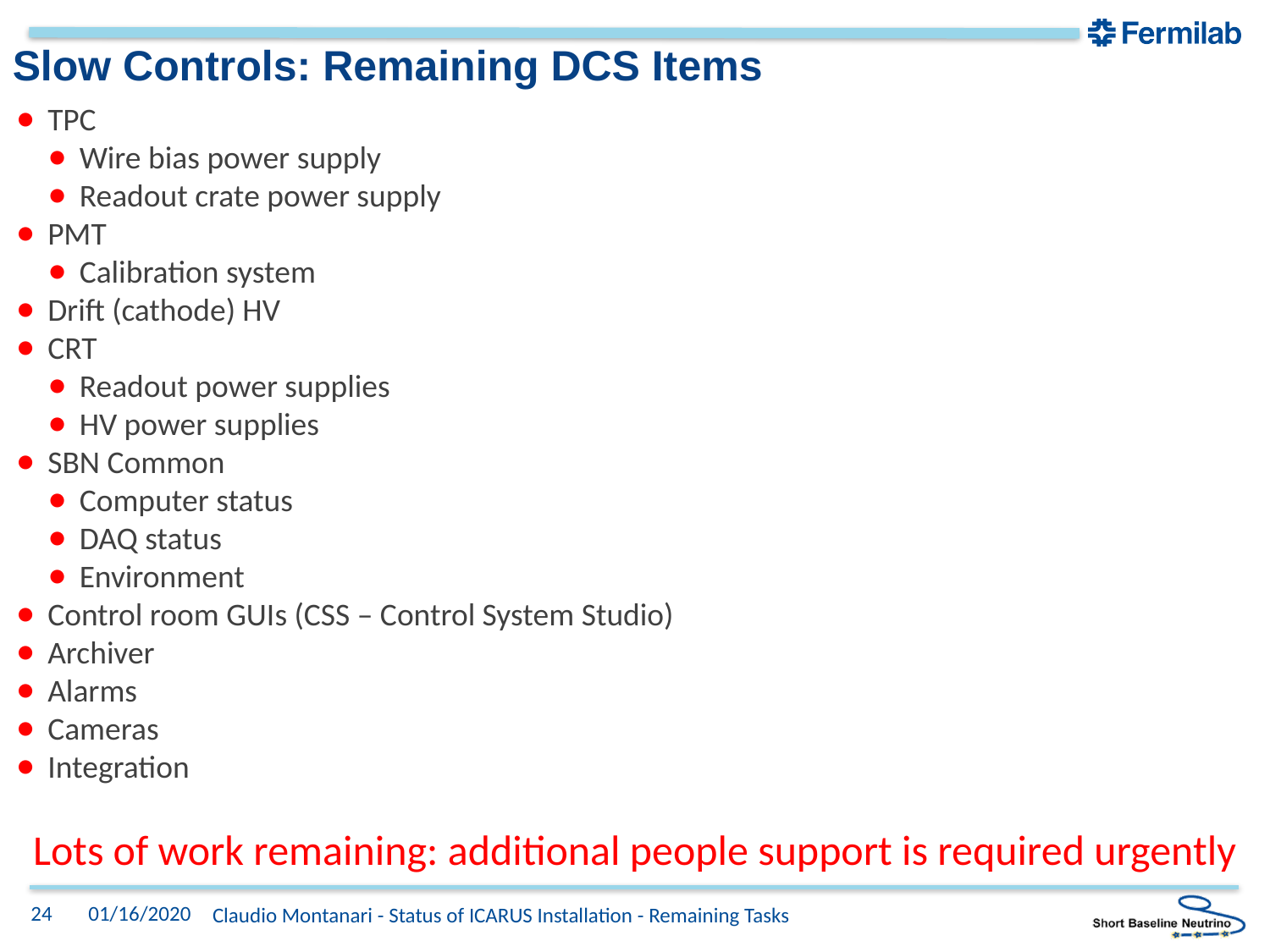

# Slow Controls: Remaining DCS Items
TPC
Wire bias power supply
Readout crate power supply
PMT
Calibration system
Drift (cathode) HV
CRT
Readout power supplies
HV power supplies
SBN Common
Computer status
DAQ status
Environment
Control room GUIs (CSS – Control System Studio)
Archiver
Alarms
Cameras
Integration

Lots of work remaining: additional people support is required urgently
24
01/16/2020
Claudio Montanari - Status of ICARUS Installation - Remaining Tasks